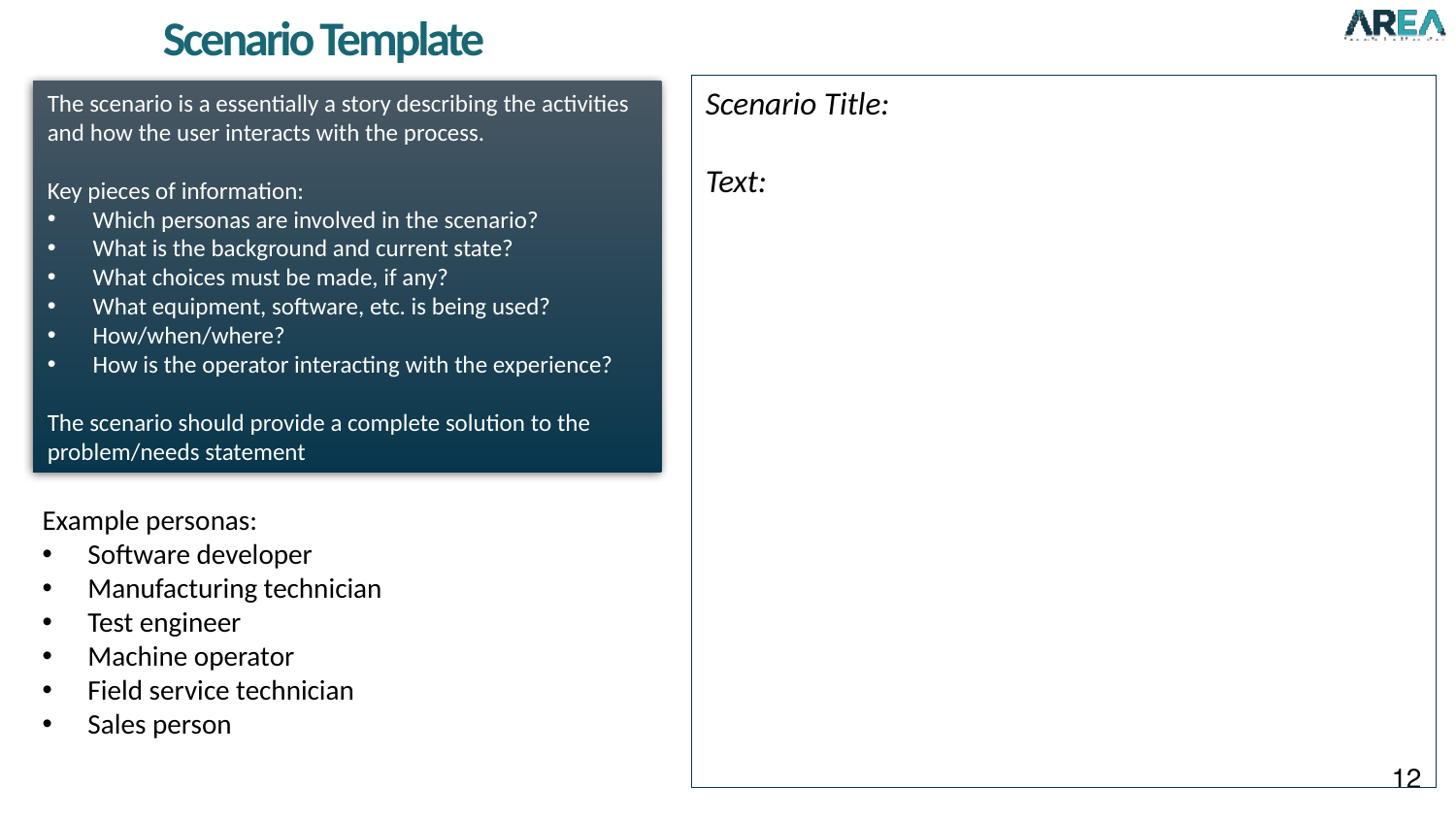

Scenario Template
Scenario Title:

Text:

The scenario is a essentially a story describing the activities and how the user interacts with the process.

Key pieces of information:
Which personas are involved in the scenario?
What is the background and current state?
What choices must be made, if any?
What equipment, software, etc. is being used?
How/when/where?
How is the operator interacting with the experience?

The scenario should provide a complete solution to the problem/needs statement
Example personas:
Software developer
Manufacturing technician
Test engineer
Machine operator
Field service technician
Sales person
12